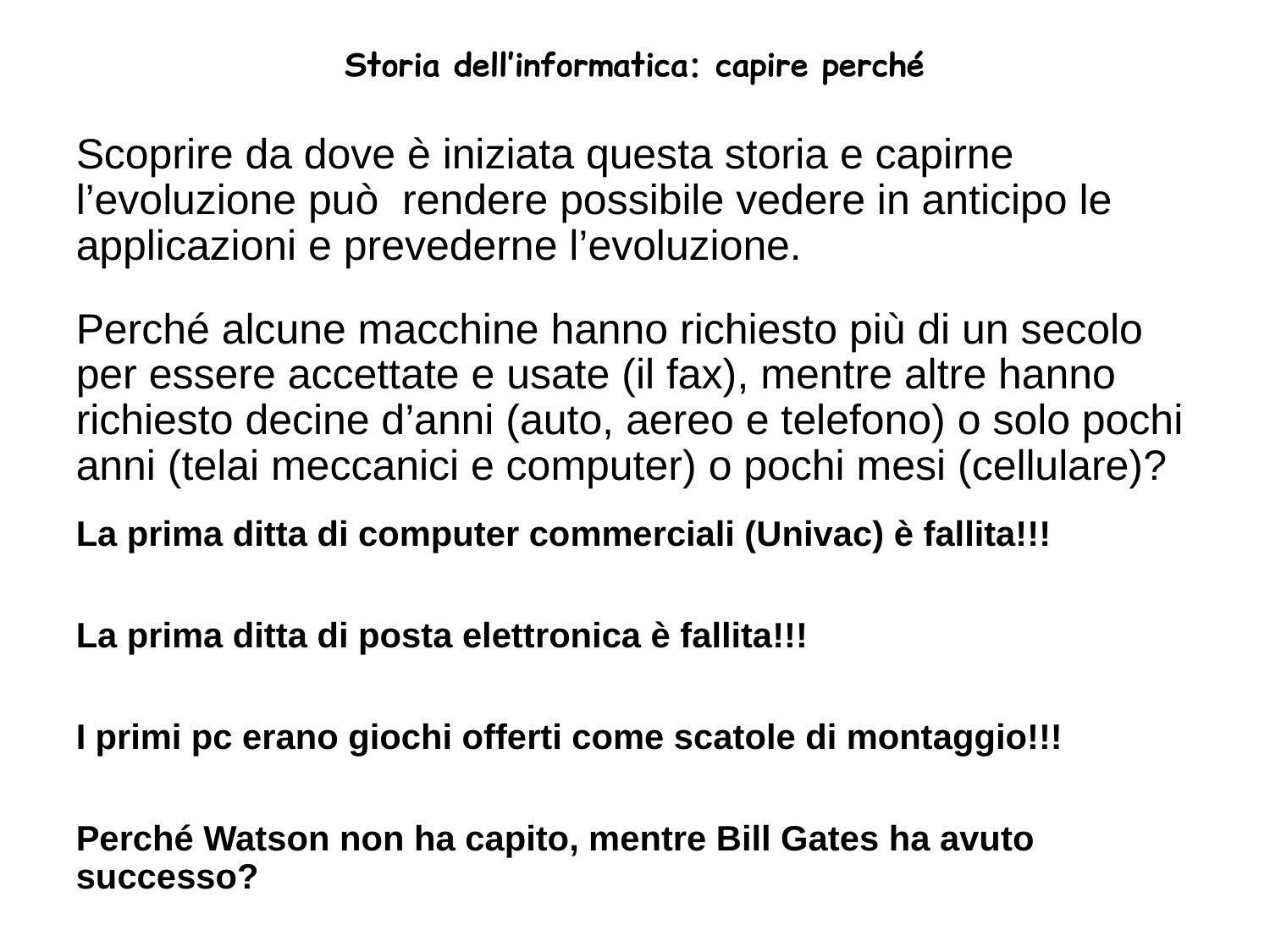

Storia dell’informatica: capire perché
Scoprire da dove è iniziata questa storia e capirne l’evoluzione può  rendere possibile vedere in anticipo le applicazioni e prevederne l’evoluzione.

Perché alcune macchine hanno richiesto più di un secolo per essere accettate e usate (il fax), mentre altre hanno richiesto decine d’anni (auto, aereo e telefono) o solo pochi anni (telai meccanici e computer) o pochi mesi (cellulare)?

La prima ditta di computer commerciali (Univac) è fallita!!!

La prima ditta di posta elettronica è fallita!!!

I primi pc erano giochi offerti come scatole di montaggio!!!

Perché Watson non ha capito, mentre Bill Gates ha avuto successo?